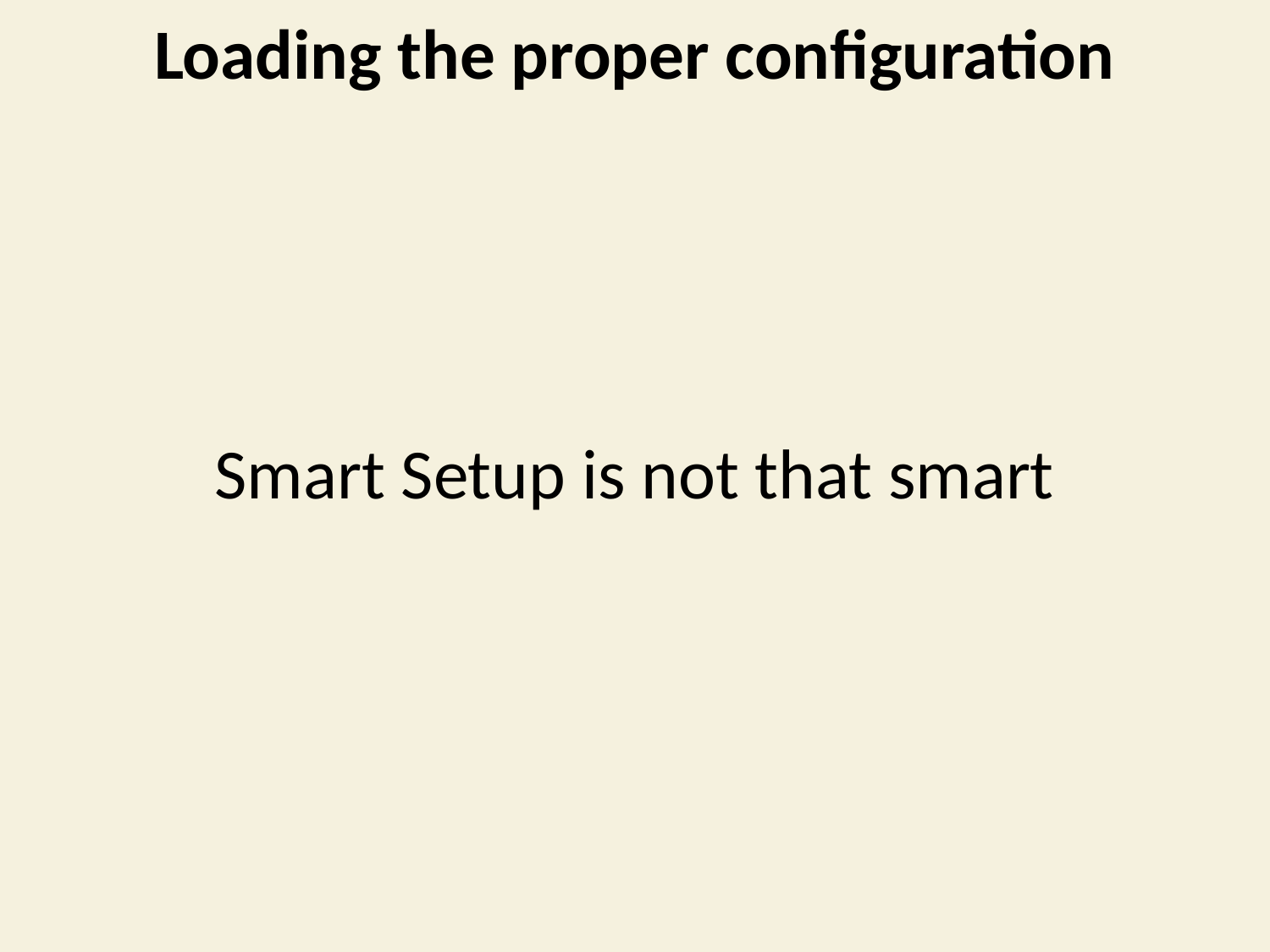

Loading the proper configuration
Smart Setup is not that smart